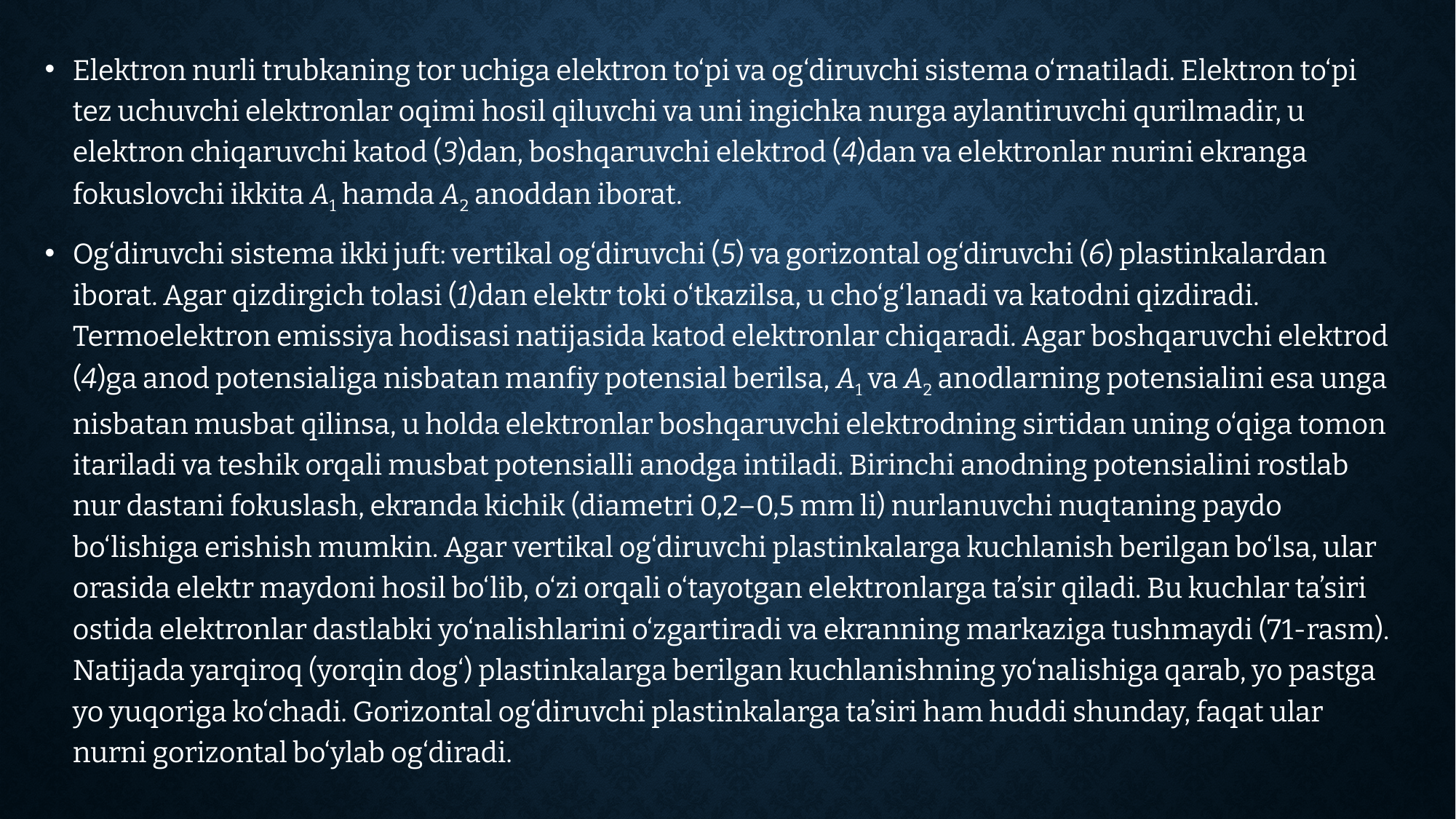

Elektron nurli trubkaning tor uchiga elektron to‘pi va og‘diruvchi sistema o‘rnatiladi. Elektron to‘pi tez uchuvchi elektronlar oqimi hosil qiluvchi va uni ingichka nurga aylantiruvchi qurilmadir, u elektron chiqaruvchi katod (3)dan, boshqaruvchi elektrod (4)dan va elektronlar nurini ekranga fokuslovchi ikkita A1 hamda A2 anoddan iborat.
Og‘diruvchi sistema ikki juft: vertikal og‘diruvchi (5) va gorizontal og‘diruvchi (6) plastinkalardan iborat. Agar qizdirgich tolasi (1)dan elektr toki o‘tkazilsa, u cho‘g‘lanadi va katodni qizdiradi. Termoelektron emissiya hodisasi natijasida katod elektronlar chiqaradi. Agar boshqaruvchi elektrod (4)ga anod potensialiga nisbatan manfiy potensial berilsa, A1 va A2 anodlarning potensialini esa unga nisbatan musbat qilinsa, u holda elektronlar boshqaruvchi elektrodning sirtidan uning o‘qiga tomon itariladi va teshik orqali musbat potensialli anodga intiladi. Birinchi anodning potensialini rostlab nur dastani fokuslash, ekranda kichik (diametri 0,2–0,5 mm li) nurlanuvchi nuqtaning paydo bo‘lishiga erishish mumkin. Agar vertikal og‘diruvchi plastinkalarga kuchlanish berilgan bo‘lsa, ular orasida elektr maydoni hosil bo‘lib, o‘zi orqali o‘tayotgan elektronlarga ta’sir qiladi. Bu kuchlar ta’siri ostida elektronlar dastlabki yo‘nalishlarini o‘zgartiradi va ekranning markaziga tushmaydi (71-rasm). Natijada yarqiroq (yorqin dog‘) plastinkalarga berilgan kuchlanishning yo‘nalishiga qarab, yo pastga yo yuqoriga ko‘chadi. Gorizontal og‘diruvchi plastinkalarga ta’siri ham huddi shunday, faqat ular nurni gorizontal bo‘ylab og‘diradi.